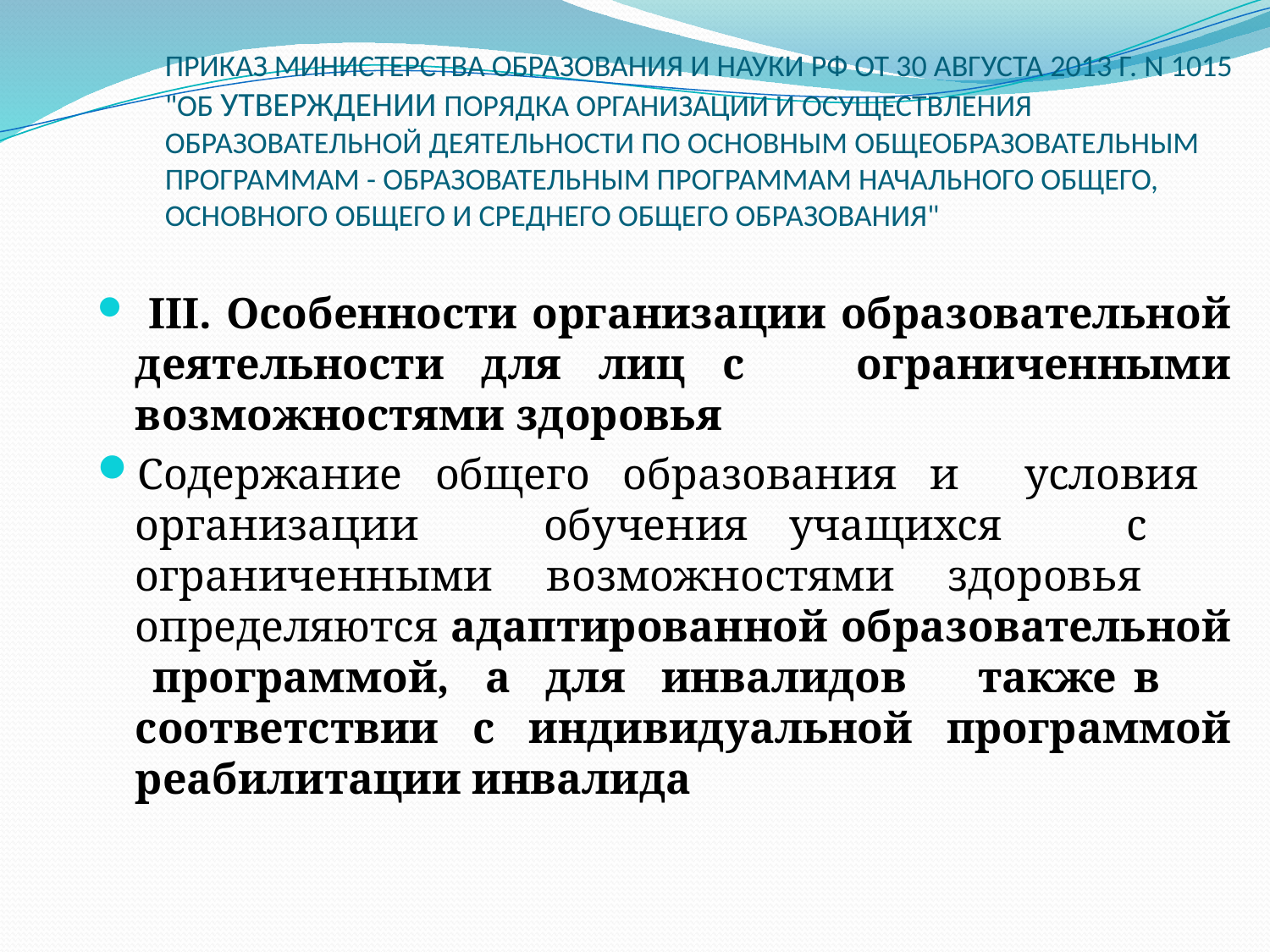

# ПРИКАЗ МИНИСТЕРСТВА ОБРАЗОВАНИЯ И НАУКИ РФ ОТ 30 АВГУСТА 2013 Г. N 1015 "ОБ УТВЕРЖДЕНИИ ПОРЯДКА ОРГАНИЗАЦИИ И ОСУЩЕСТВЛЕНИЯ ОБРАЗОВАТЕЛЬНОЙ ДЕЯТЕЛЬНОСТИ ПО ОСНОВНЫМ ОБЩЕОБРАЗОВАТЕЛЬНЫМ ПРОГРАММАМ - ОБРАЗОВАТЕЛЬНЫМ ПРОГРАММАМ НАЧАЛЬНОГО ОБЩЕГО, ОСНОВНОГО ОБЩЕГО И СРЕДНЕГО ОБЩЕГО ОБРАЗОВАНИЯ"
 III. Особенности организации образовательной деятельности для лиц с   ограниченными возможностями здоровья
Содержание общего образования и  условия  организации   обучения учащихся   с   ограниченными   возможностями   здоровья      определяются адаптированной образовательной  программой,  а  для  инвалидов    также в	соответствии с индивидуальной программой реабилитации инвалида